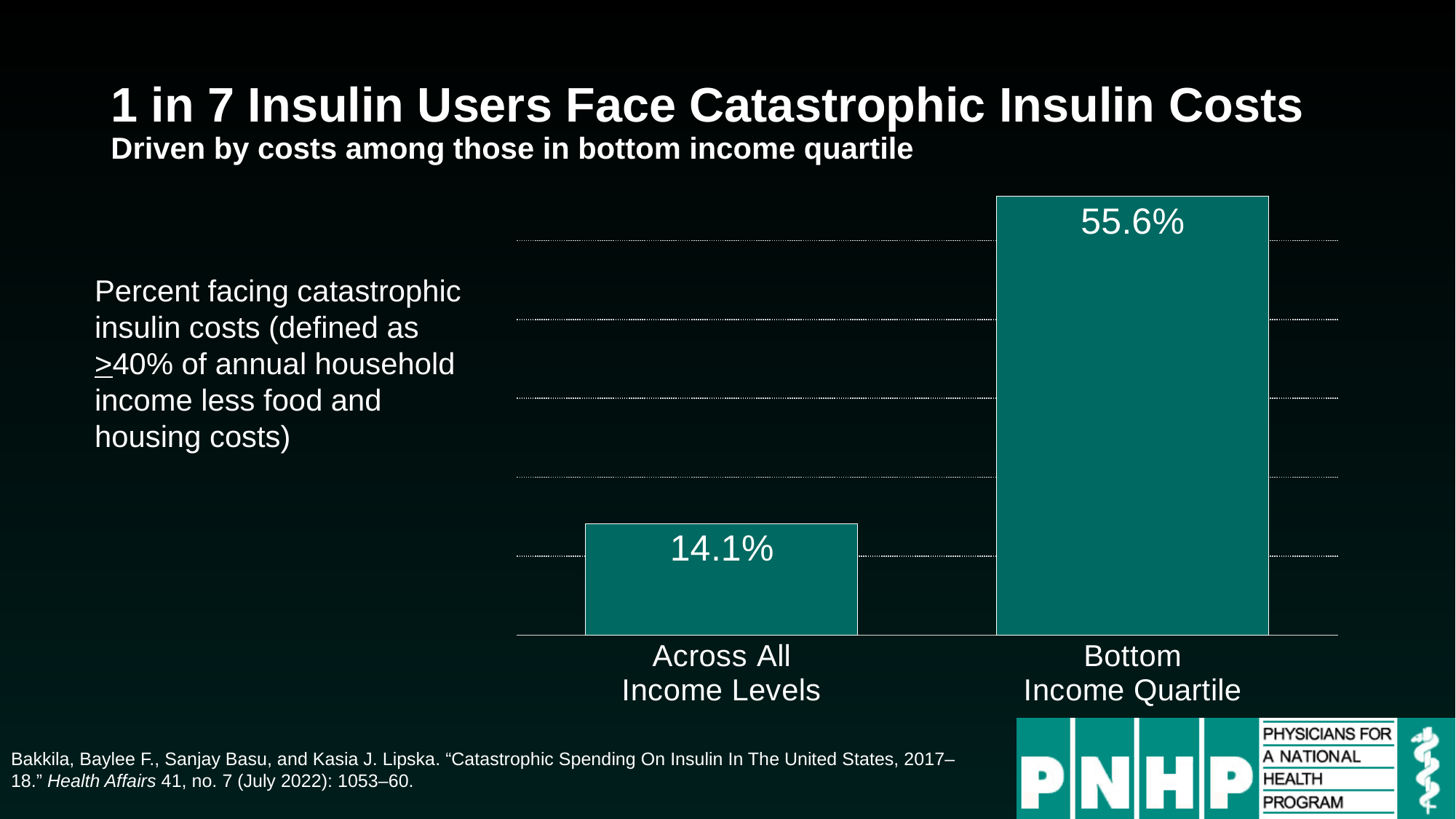

# 1 in 7 Insulin Users Face Catastrophic Insulin Costs Driven by costs among those in bottom income quartile

### Chart

| Category | Series 1 |
|---|---|
| Across All
Income Levels | 0.141 |
| Bottom
Income Quartile | 0.556 |
Percent facing catastrophic insulin costs (defined as >40% of annual household income less food and housing costs)
Bakkila, Baylee F., Sanjay Basu, and Kasia J. Lipska. “Catastrophic Spending On Insulin In The United States, 2017–18.” Health Affairs 41, no. 7 (July 2022): 1053–60.